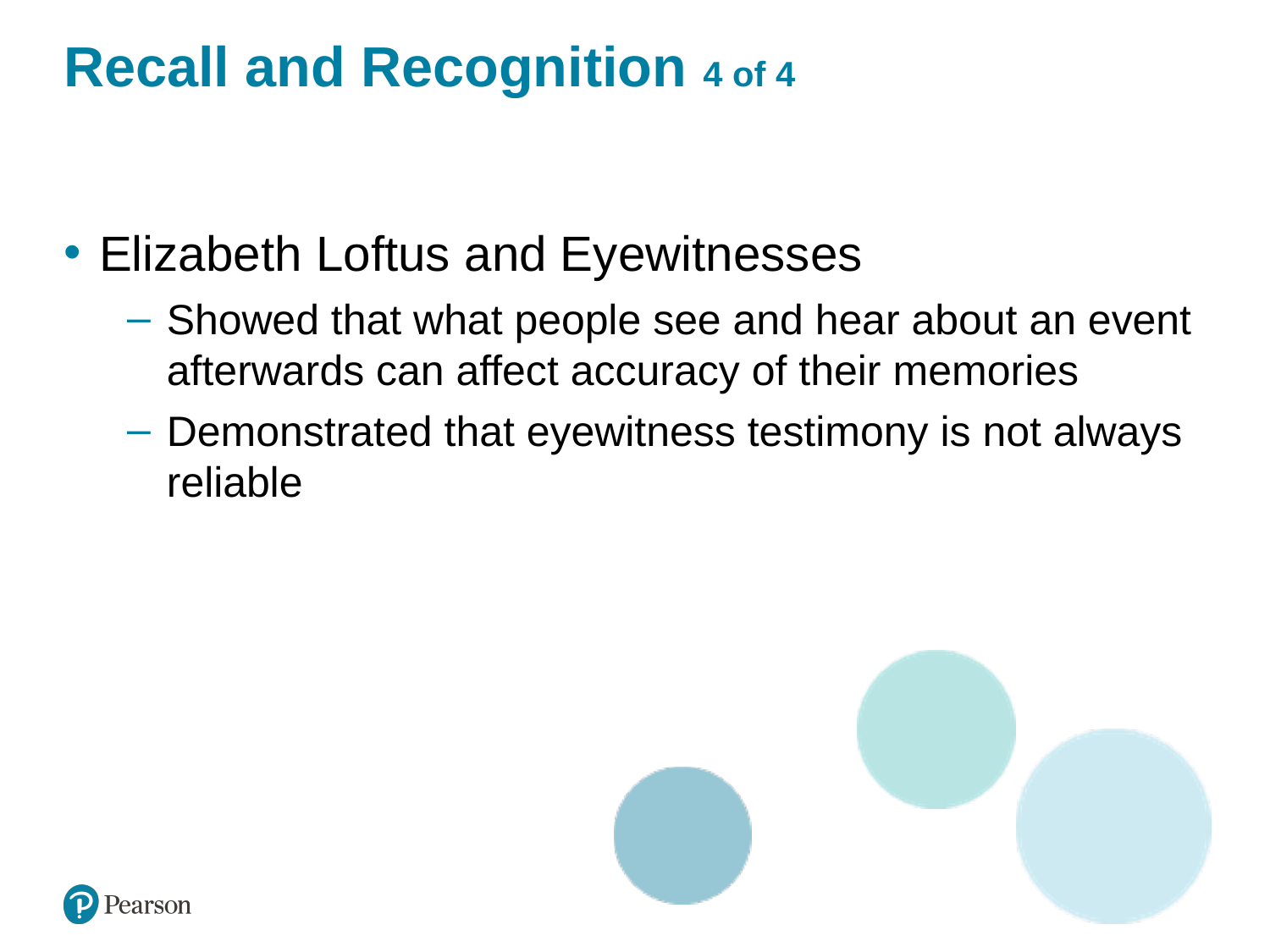

# Recall and Recognition 4 of 4
Elizabeth Loftus and Eyewitnesses
Showed that what people see and hear about an event afterwards can affect accuracy of their memories
Demonstrated that eyewitness testimony is not always reliable